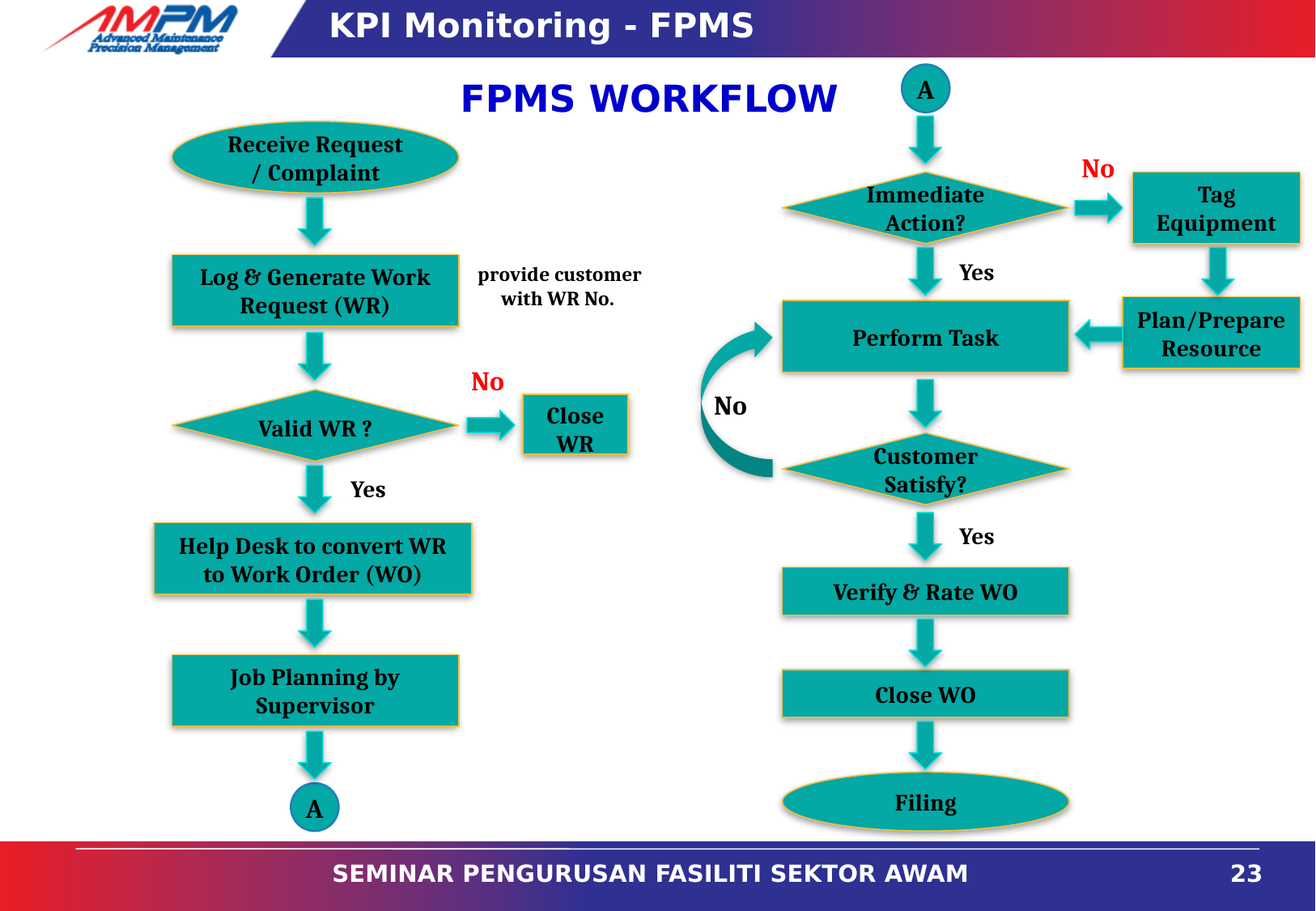

KPI Monitoring - FPMS
A
FPMS WORKFLOW

Receive Request / Complaint
No
Tag Equipment
Immediate Action?

Yes
Log & Generate Work Request (WR)
provide customer with WR No.
Plan/Prepare Resource
Perform Task

No

No
Valid WR ?

Close WR

Customer Satisfy?

Yes

Yes
Help Desk to convert WR to Work Order (WO)
Verify & Rate WO

Job Planning by Supervisor
Close WO

Filing
A